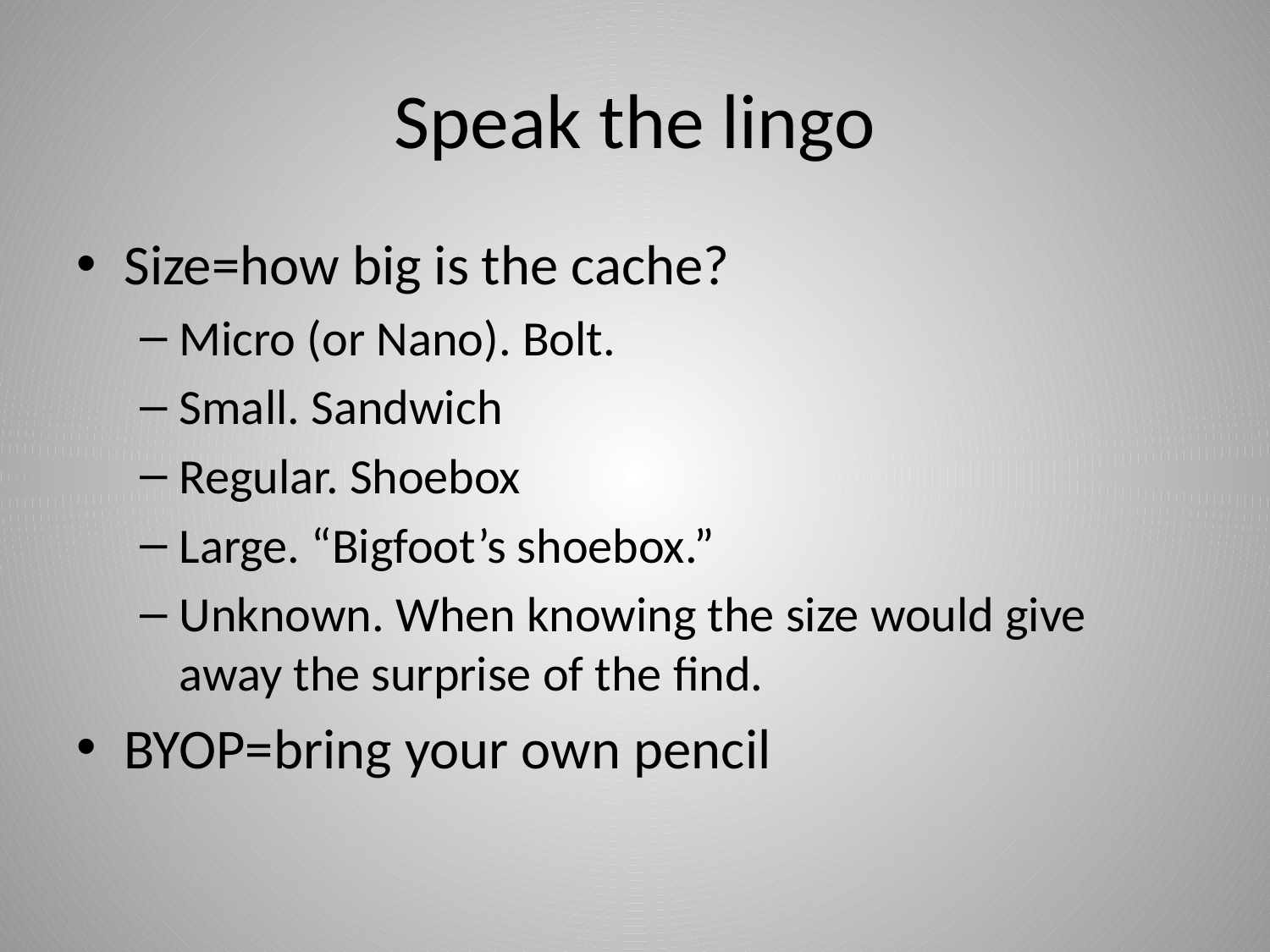

# Speak the lingo
Size=how big is the cache?
Micro (or Nano). Bolt.
Small. Sandwich
Regular. Shoebox
Large. “Bigfoot’s shoebox.”
Unknown. When knowing the size would give away the surprise of the find.
BYOP=bring your own pencil